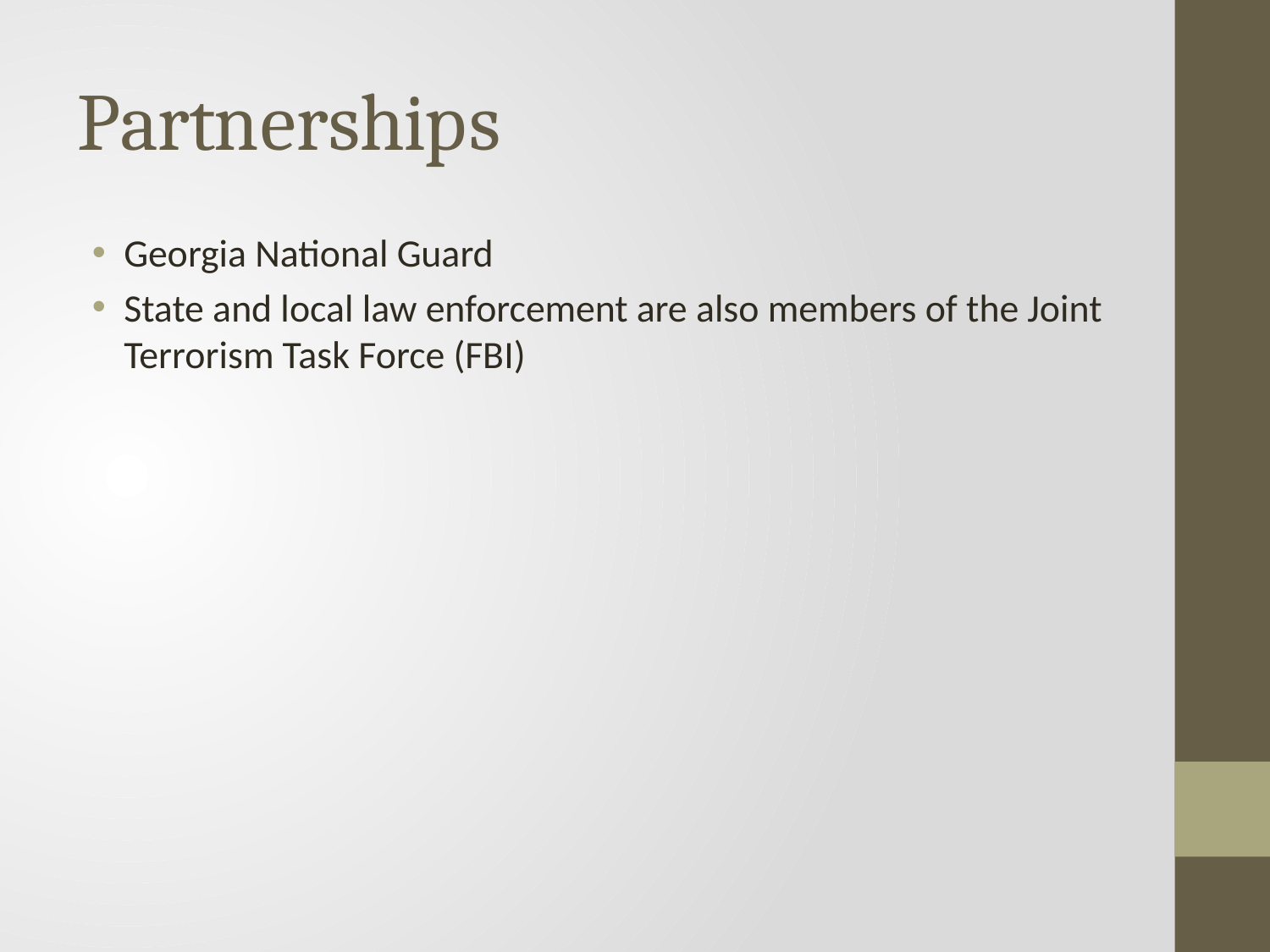

# Partnerships
Georgia National Guard
State and local law enforcement are also members of the Joint Terrorism Task Force (FBI)